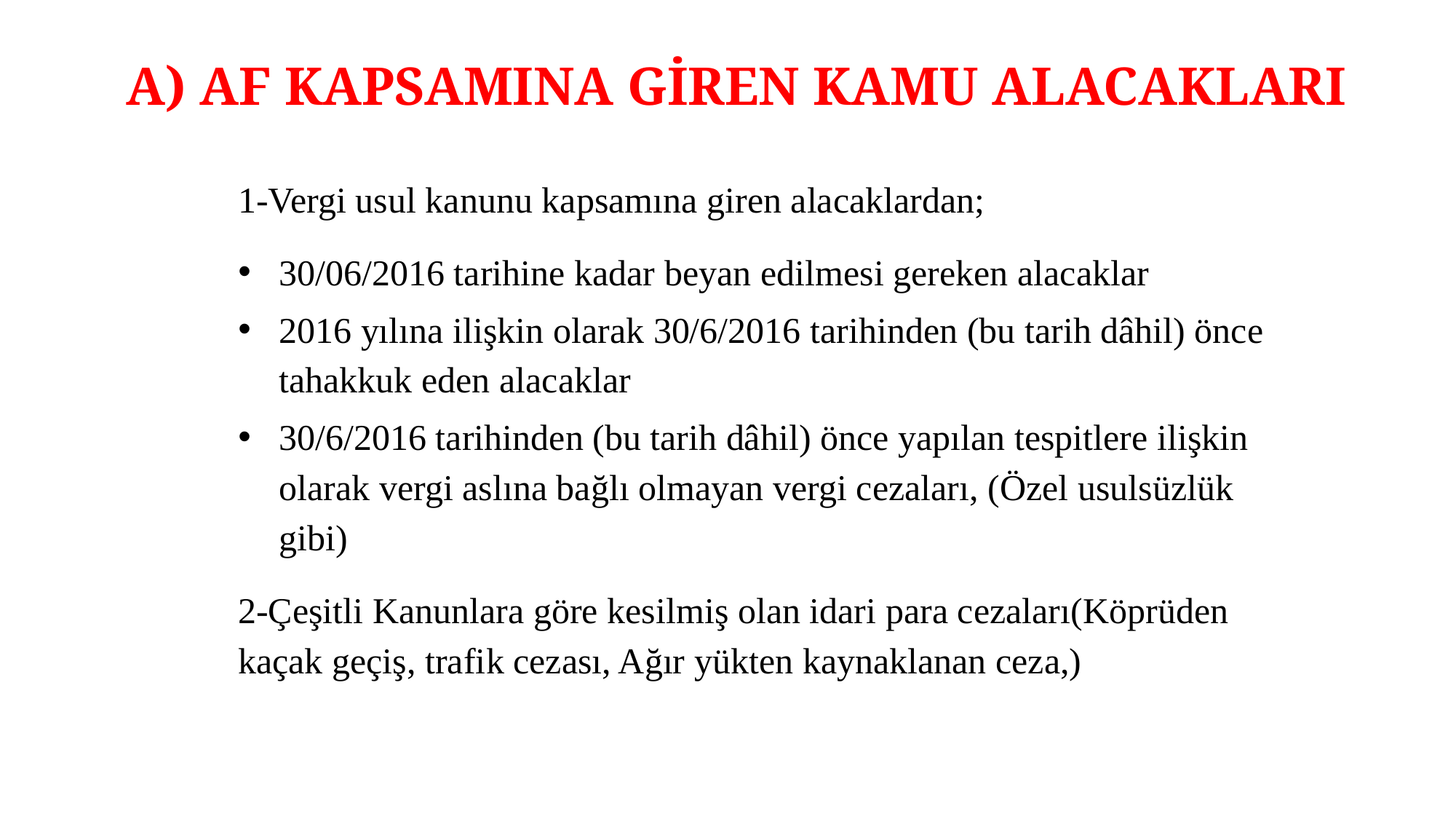

# A) AF KAPSAMINA GİREN KAMU ALACAKLARI
1-Vergi usul kanunu kapsamına giren alacaklardan;
30/06/2016 tarihine kadar beyan edilmesi gereken alacaklar
2016 yılına ilişkin olarak 30/6/2016 tarihinden (bu tarih dâhil) önce tahakkuk eden alacaklar
30/6/2016 tarihinden (bu tarih dâhil) önce yapılan tespitlere ilişkin olarak vergi aslına bağlı olmayan vergi cezaları, (Özel usulsüzlük gibi)
2-Çeşitli Kanunlara göre kesilmiş olan idari para cezaları(Köprüden kaçak geçiş, trafik cezası, Ağır yükten kaynaklanan ceza,)